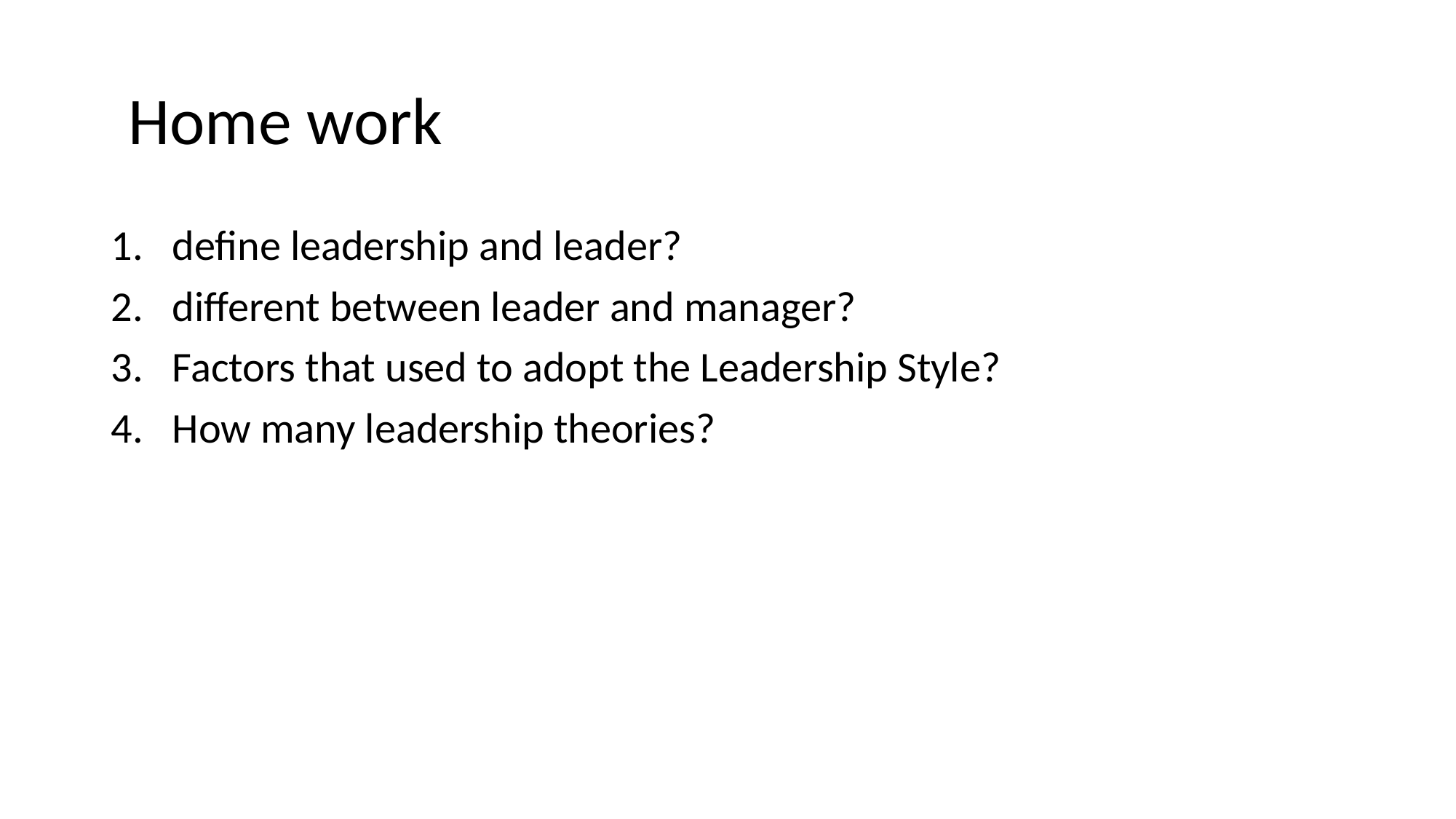

# Home work
define leadership and leader?
different between leader and manager?
Factors that used to adopt the Leadership Style?
How many leadership theories?